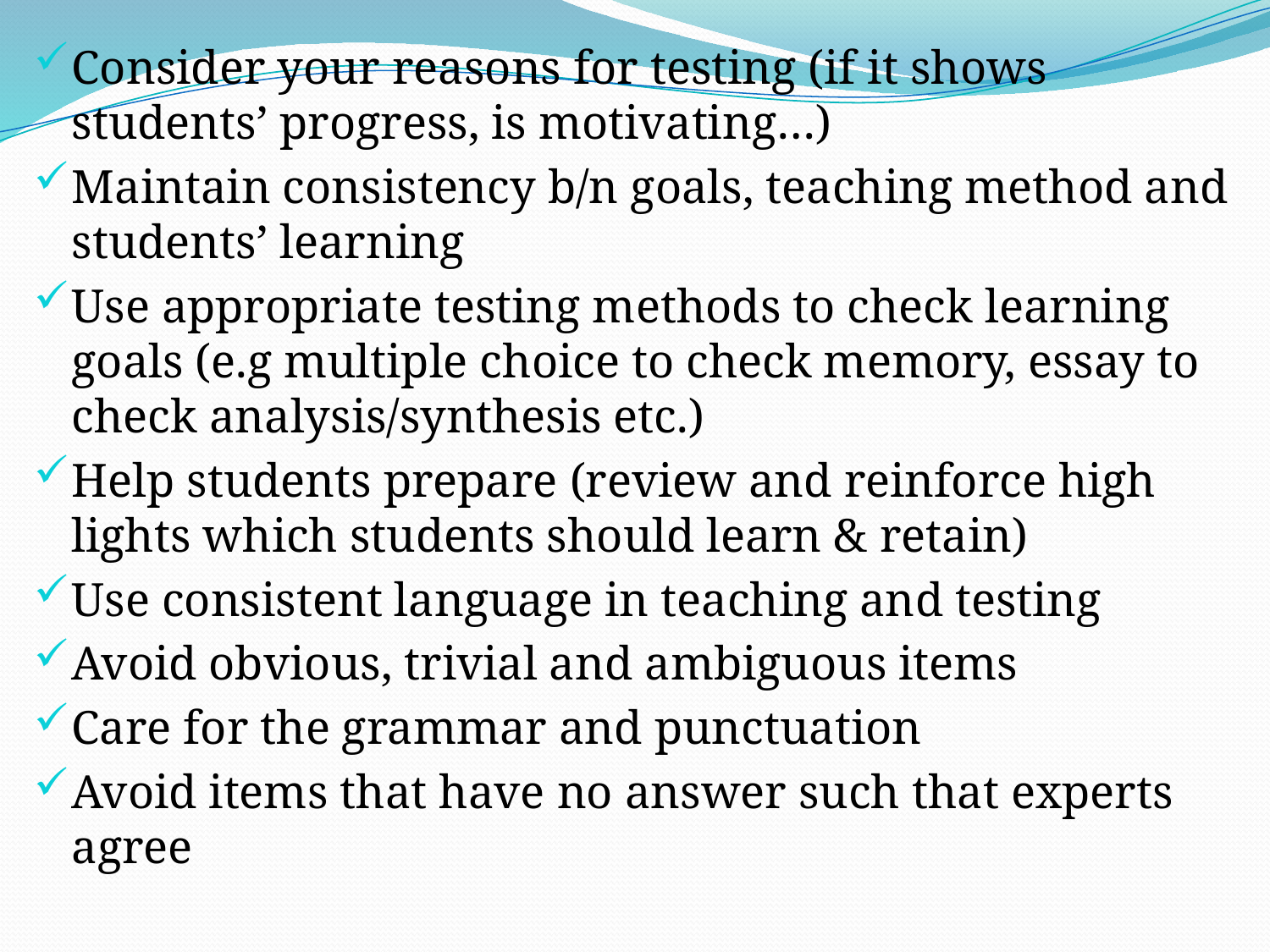

Consider your reasons for testing (if it shows students’ progress, is motivating…)
Maintain consistency b/n goals, teaching method and students’ learning
Use appropriate testing methods to check learning goals (e.g multiple choice to check memory, essay to check analysis/synthesis etc.)
Help students prepare (review and reinforce high lights which students should learn & retain)
Use consistent language in teaching and testing
Avoid obvious, trivial and ambiguous items
Care for the grammar and punctuation
Avoid items that have no answer such that experts agree